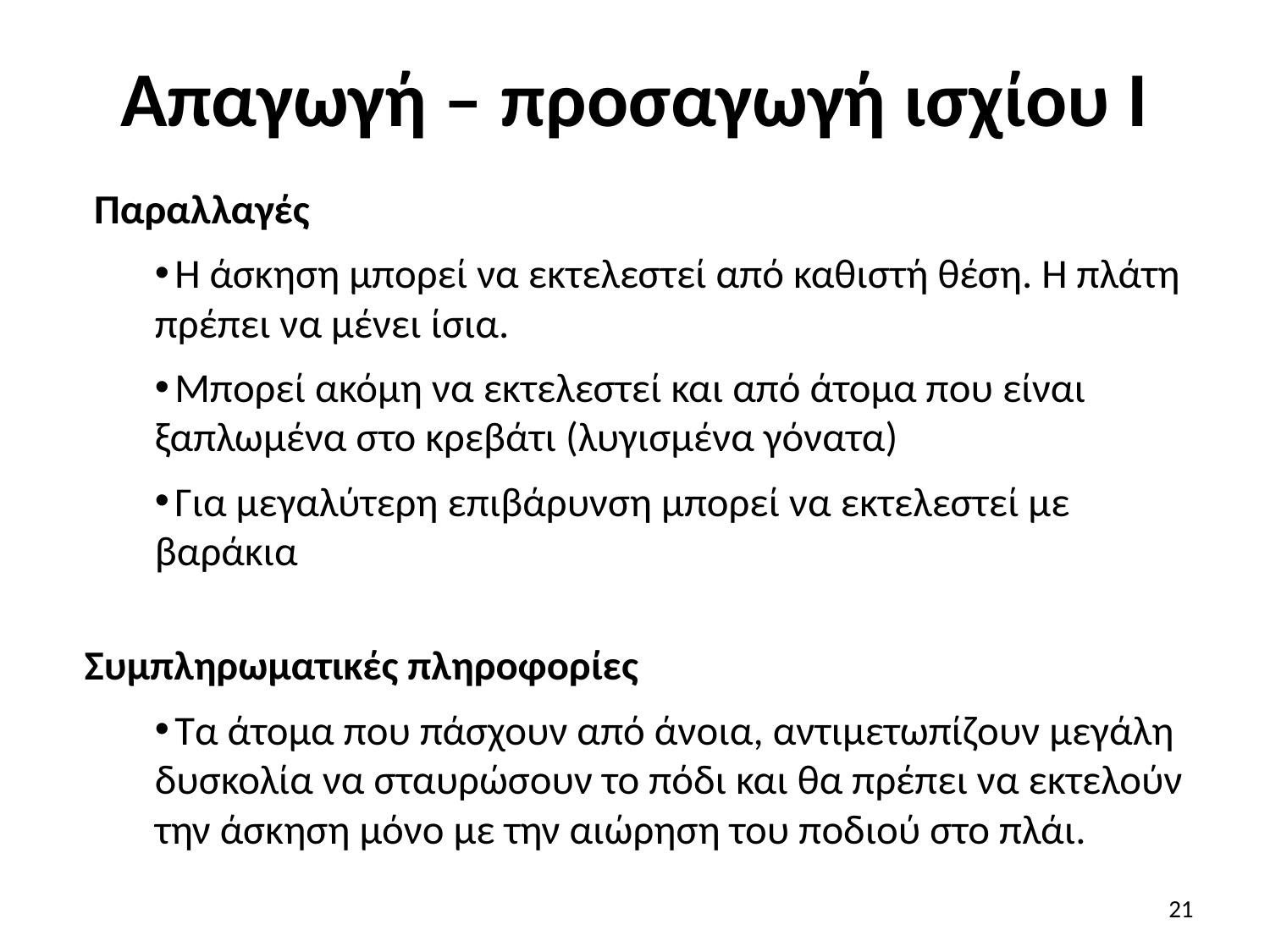

# Απαγωγή – προσαγωγή ισχίου Ι
 Παραλλαγές
 Η άσκηση μπορεί να εκτελεστεί από καθιστή θέση. Η πλάτη πρέπει να μένει ίσια.
 Μπορεί ακόμη να εκτελεστεί και από άτομα που είναι ξαπλωμένα στο κρεβάτι (λυγισμένα γόνατα)
 Για μεγαλύτερη επιβάρυνση μπορεί να εκτελεστεί με βαράκια
Συμπληρωματικές πληροφορίες
 Τα άτομα που πάσχουν από άνοια, αντιμετωπίζουν μεγάλη δυσκολία να σταυρώσουν το πόδι και θα πρέπει να εκτελούν την άσκηση μόνο με την αιώρηση του ποδιού στο πλάι.
21